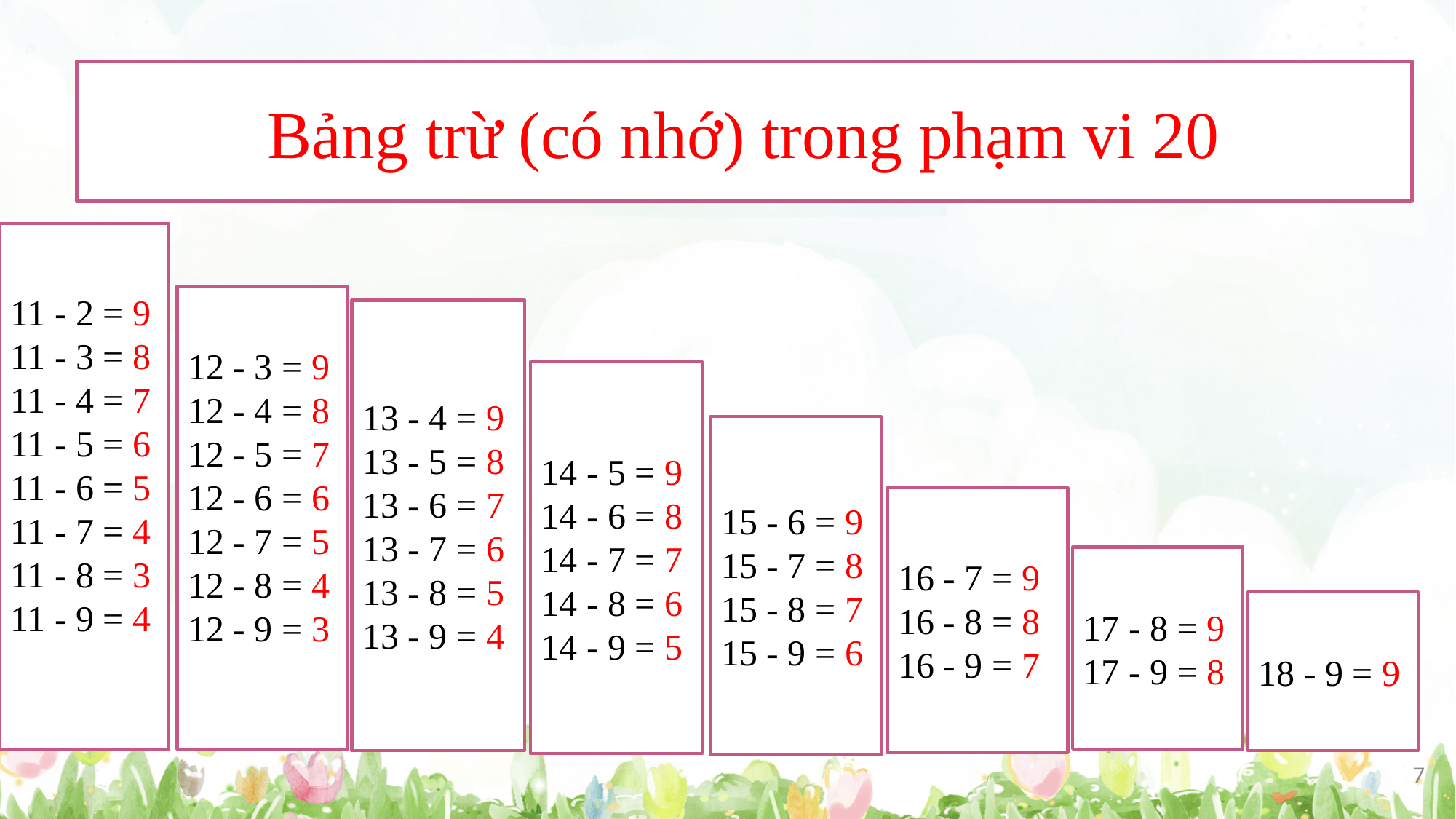

Bảng trừ (có nhớ) trong phạm vi 20
11 - 2 = 9
11 - 3 = 8
11 - 4 = 7
11 - 5 = 6
11 - 6 = 5
11 - 7 = 4
11 - 8 = 3
11 - 9 = 4

12 - 3 = 9
12 - 4 = 8
12 - 5 = 7
12 - 6 = 6
12 - 7 = 5
12 - 8 = 4
12 - 9 = 3

13 - 4 = 9
13 - 5 = 8
13 - 6 = 7
13 - 7 = 6
13 - 8 = 5
13 - 9 = 4
14 - 5 = 9
14 - 6 = 8
14 - 7 = 7
14 - 8 = 6
14 - 9 = 5
15 - 6 = 9
15 - 7 = 8
15 - 8 = 7
15 - 9 = 6
16 - 7 = 9
16 - 8 = 8
16 - 9 = 7
17 - 8 = 9
17 - 9 = 8
18 - 9 = 9
7